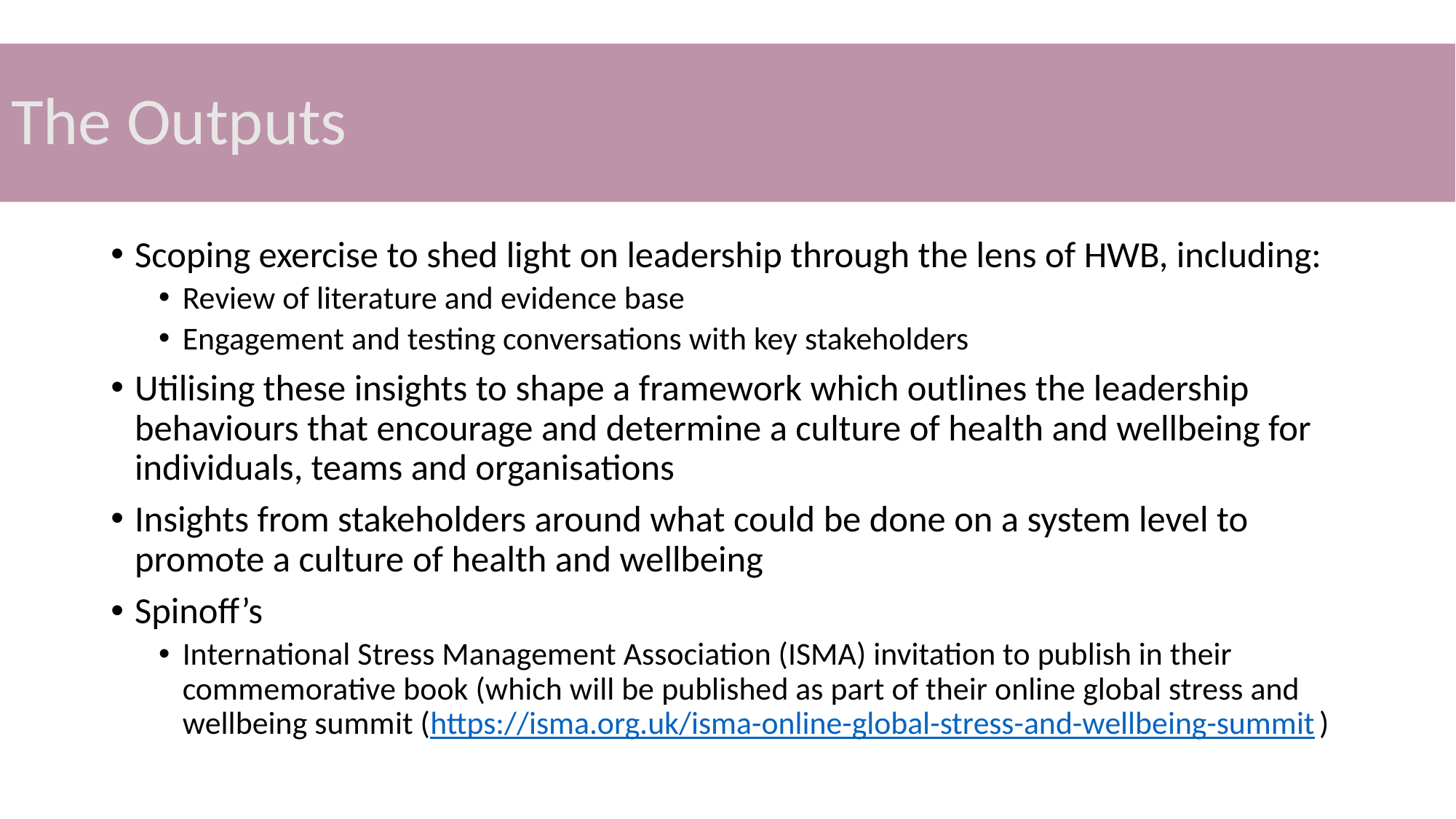

# The Outputs

Scoping exercise to shed light on leadership through the lens of HWB, including:
Review of literature and evidence base
Engagement and testing conversations with key stakeholders
Utilising these insights to shape a framework which outlines the leadership behaviours that encourage and determine a culture of health and wellbeing for individuals, teams and organisations
Insights from stakeholders around what could be done on a system level to promote a culture of health and wellbeing
Spinoff’s
International Stress Management Association (ISMA) invitation to publish in their commemorative book (which will be published as part of their online global stress and wellbeing summit (https://isma.org.uk/isma-online-global-stress-and-wellbeing-summit)